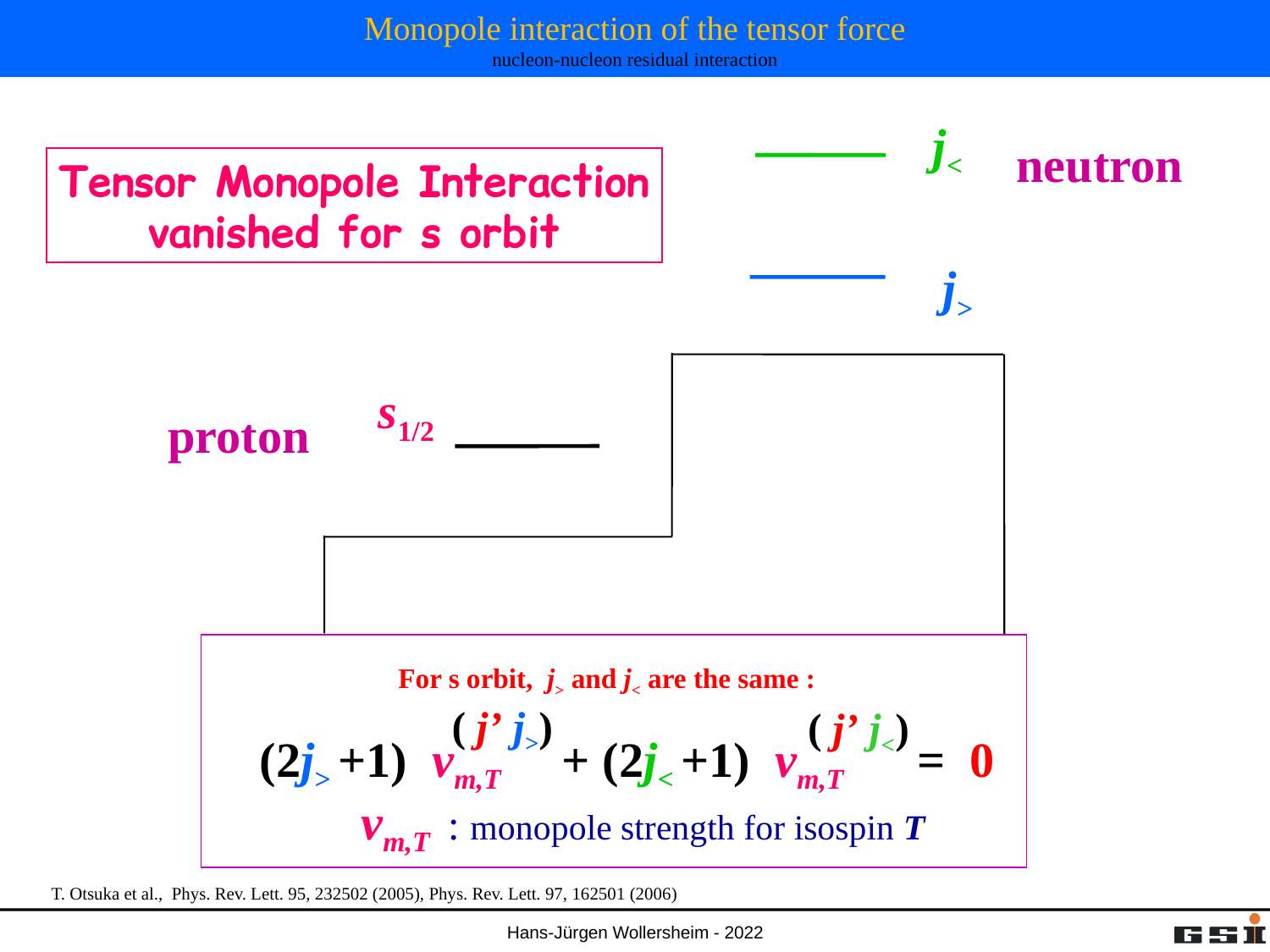

# Monopole interaction of the tensor force nucleon-nucleon residual interaction
j<
neutron
Tensor Monopole Interaction
vanished for s orbit

j>

s1/2

proton

For s orbit,  j> and j< are the same :
( j’ j>)
( j’ j<)
(2j> +1)  vm,T     + (2j< +1)  vm,T      =  0
vm,T  : monopole strength for isospin T
T. Otsuka et al.,  Phys. Rev. Lett. 95, 232502 (2005), Phys. Rev. Lett. 97, 162501 (2006)